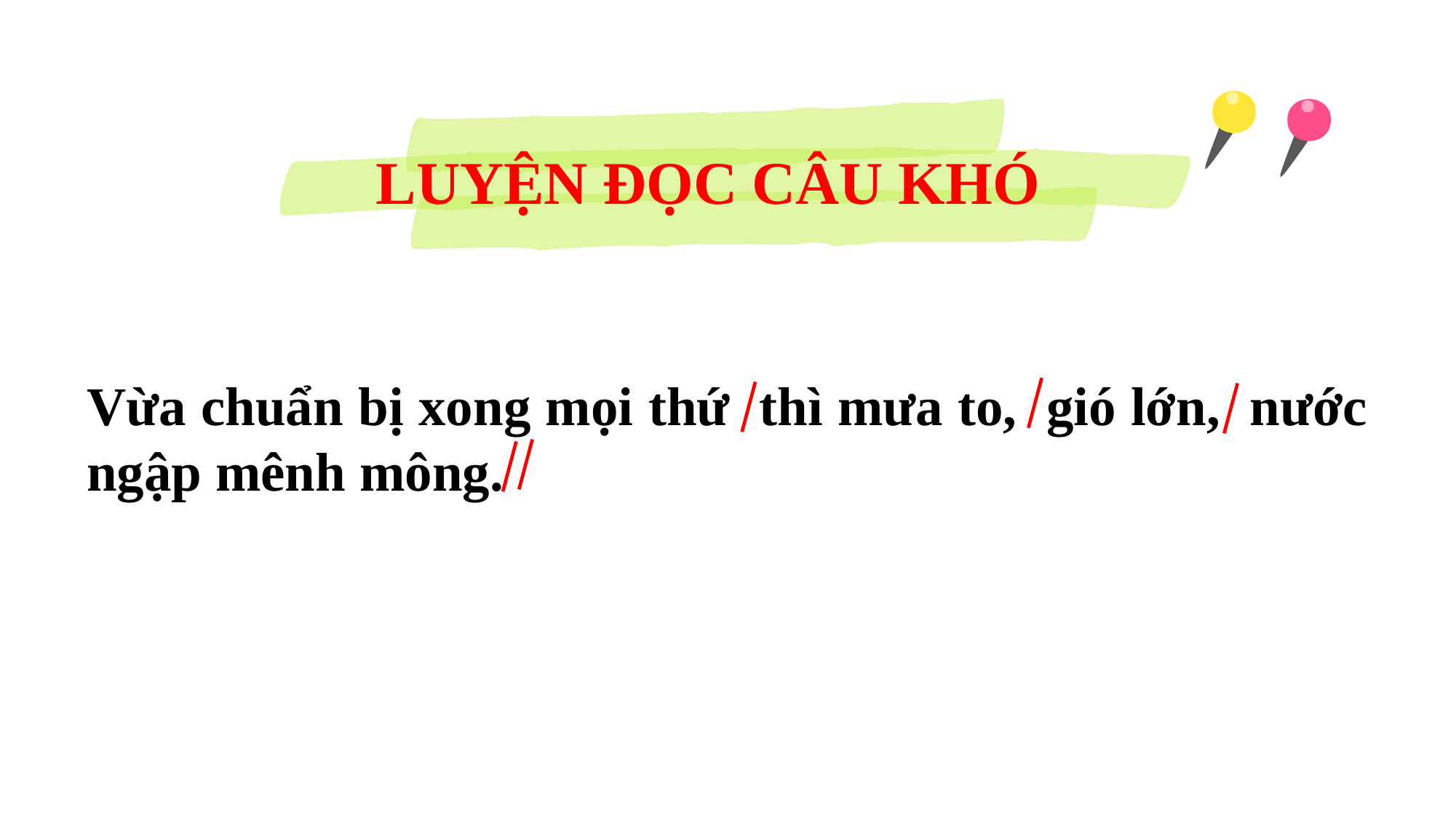

LUYỆN ĐỌC CÂU KHÓ
Vừa chuẩn bị xong mọi thứ  thì mưa to,  gió lớn,  nước ngập mênh mông.